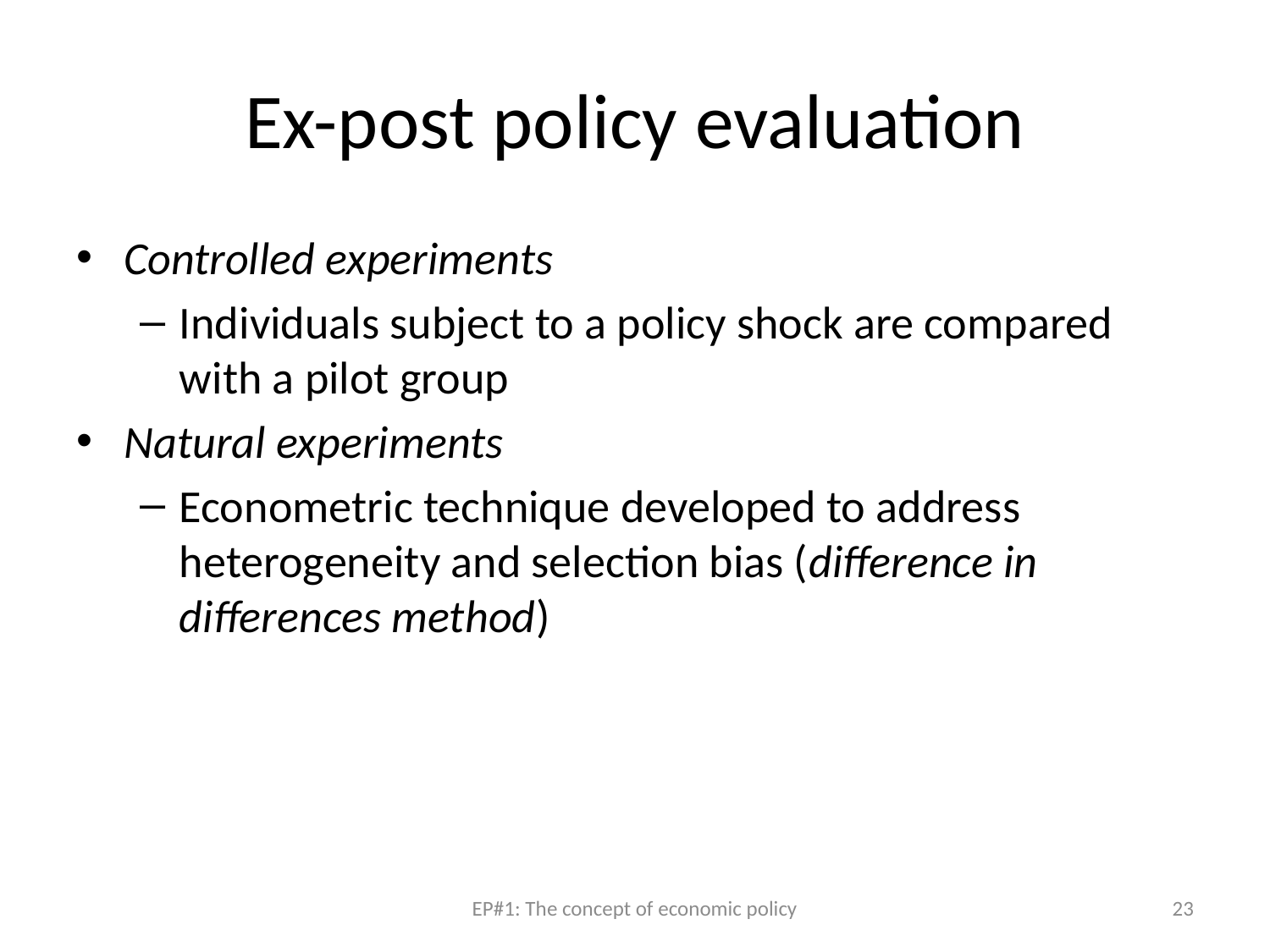

# Ex-post policy evaluation
Controlled experiments
Individuals subject to a policy shock are compared with a pilot group
Natural experiments
Econometric technique developed to address heterogeneity and selection bias (difference in differences method)
EP#1: The concept of economic policy
23